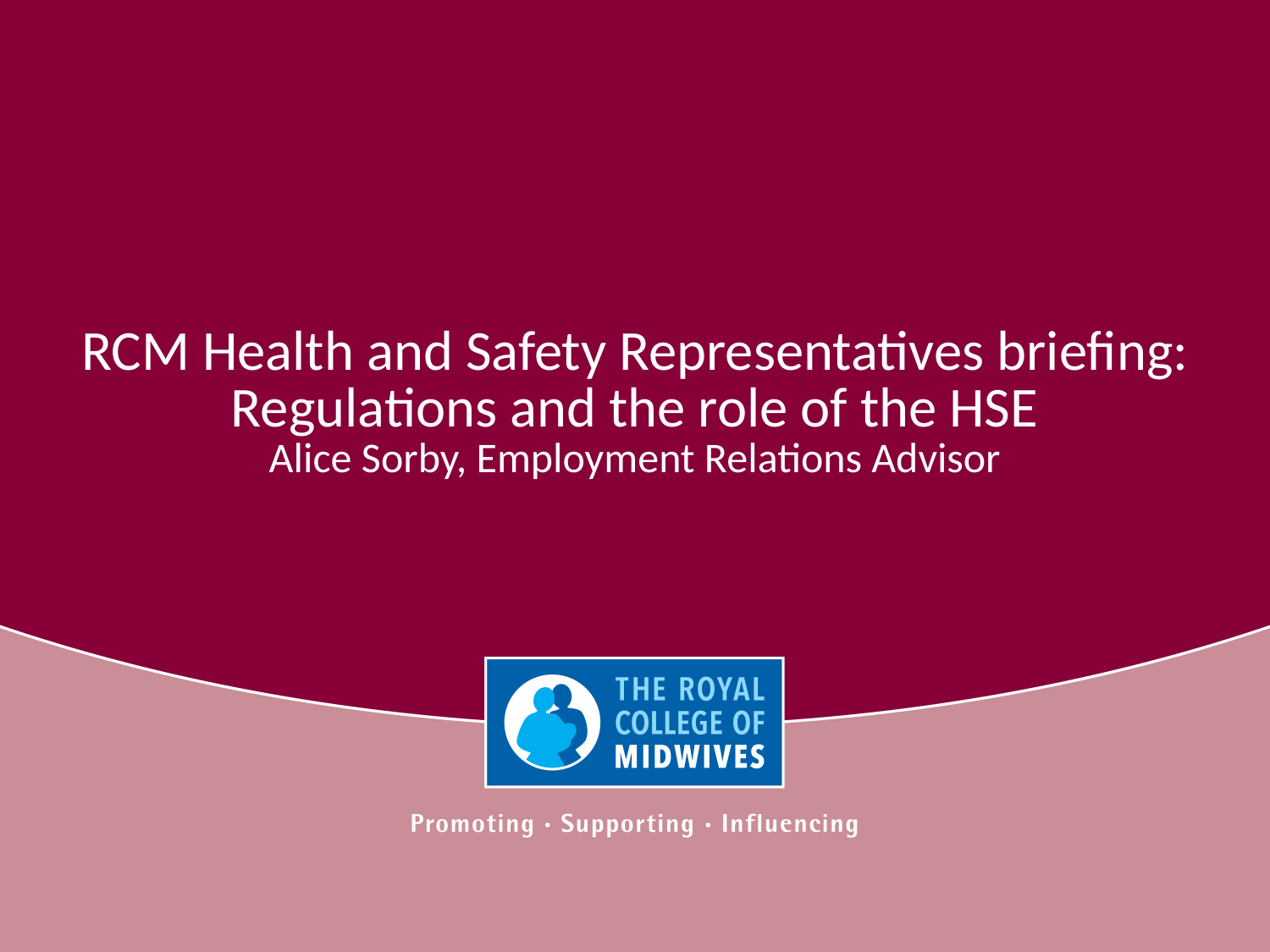

# RCM Health and Safety Representatives briefing: Regulations and the role of the HSE Alice Sorby, Employment Relations Advisor